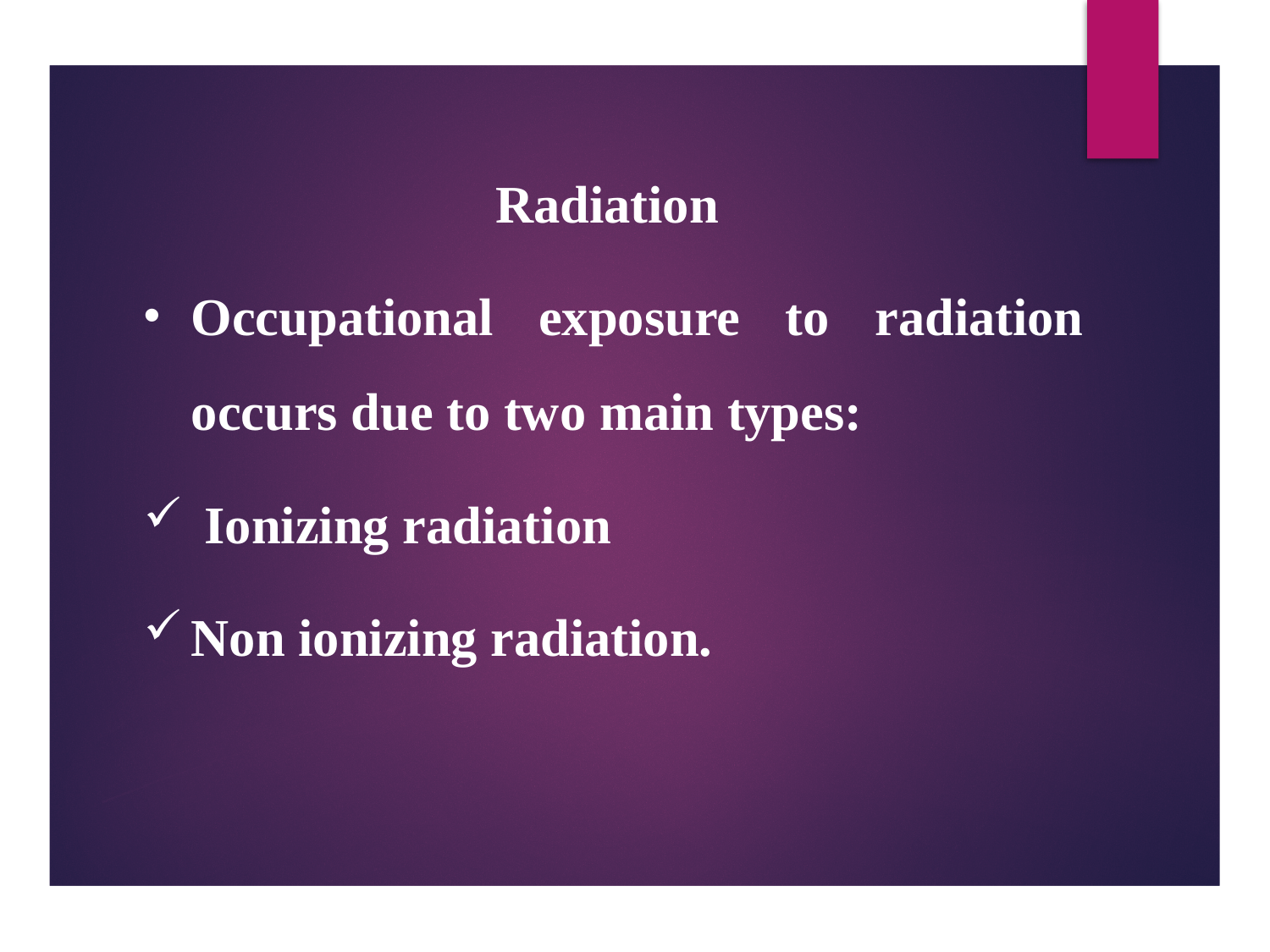

Radiation
Occupational exposure to radiation occurs due to two main types:
 Ionizing radiation
Non ionizing radiation.